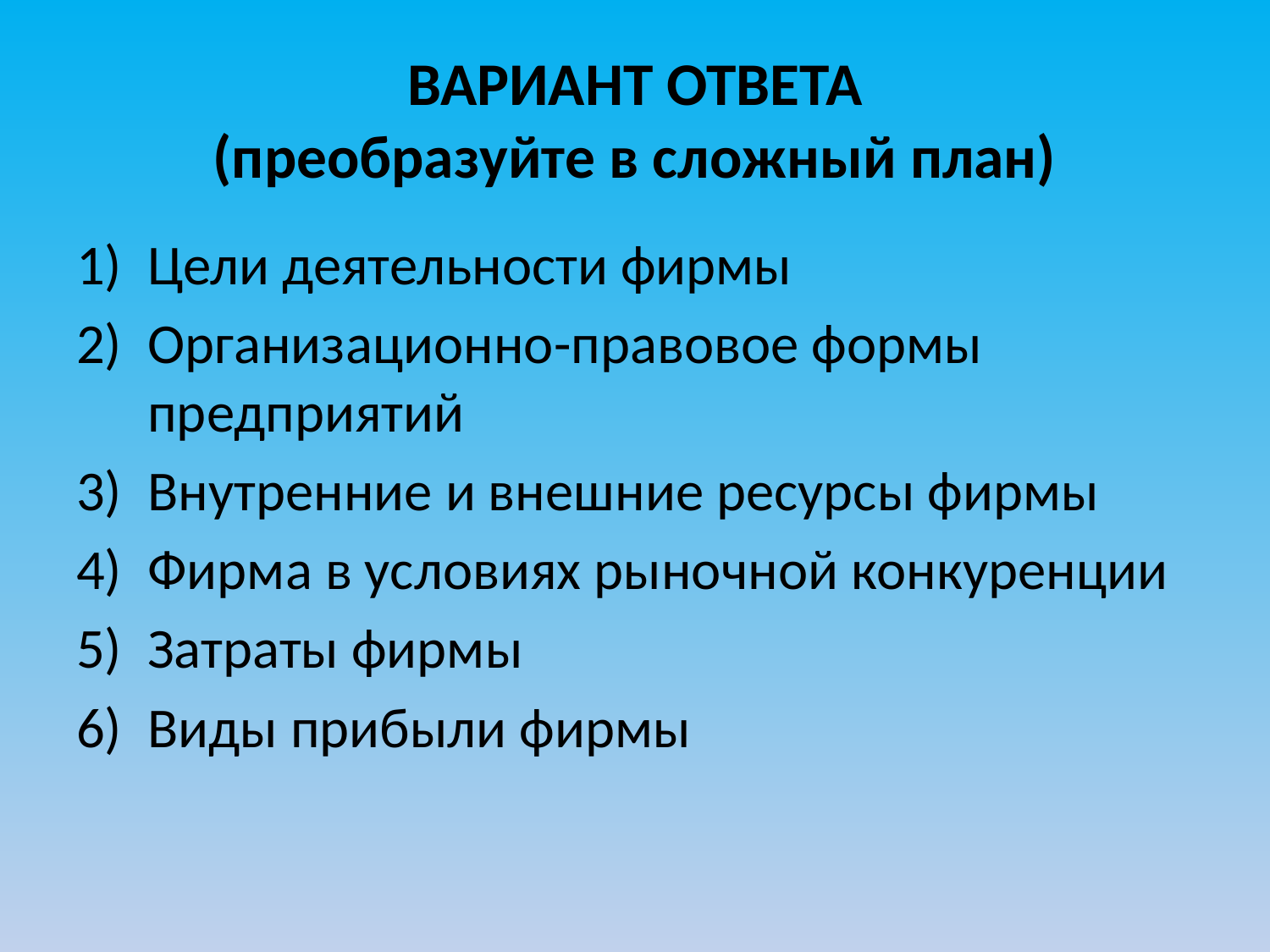

# ВАРИАНТ ОТВЕТА (преобразуйте в сложный план)
Цели деятельности фирмы
Организационно-правовое формы предприятий
Внутренние и внешние ресурсы фирмы
Фирма в условиях рыночной конкуренции
Затраты фирмы
Виды прибыли фирмы